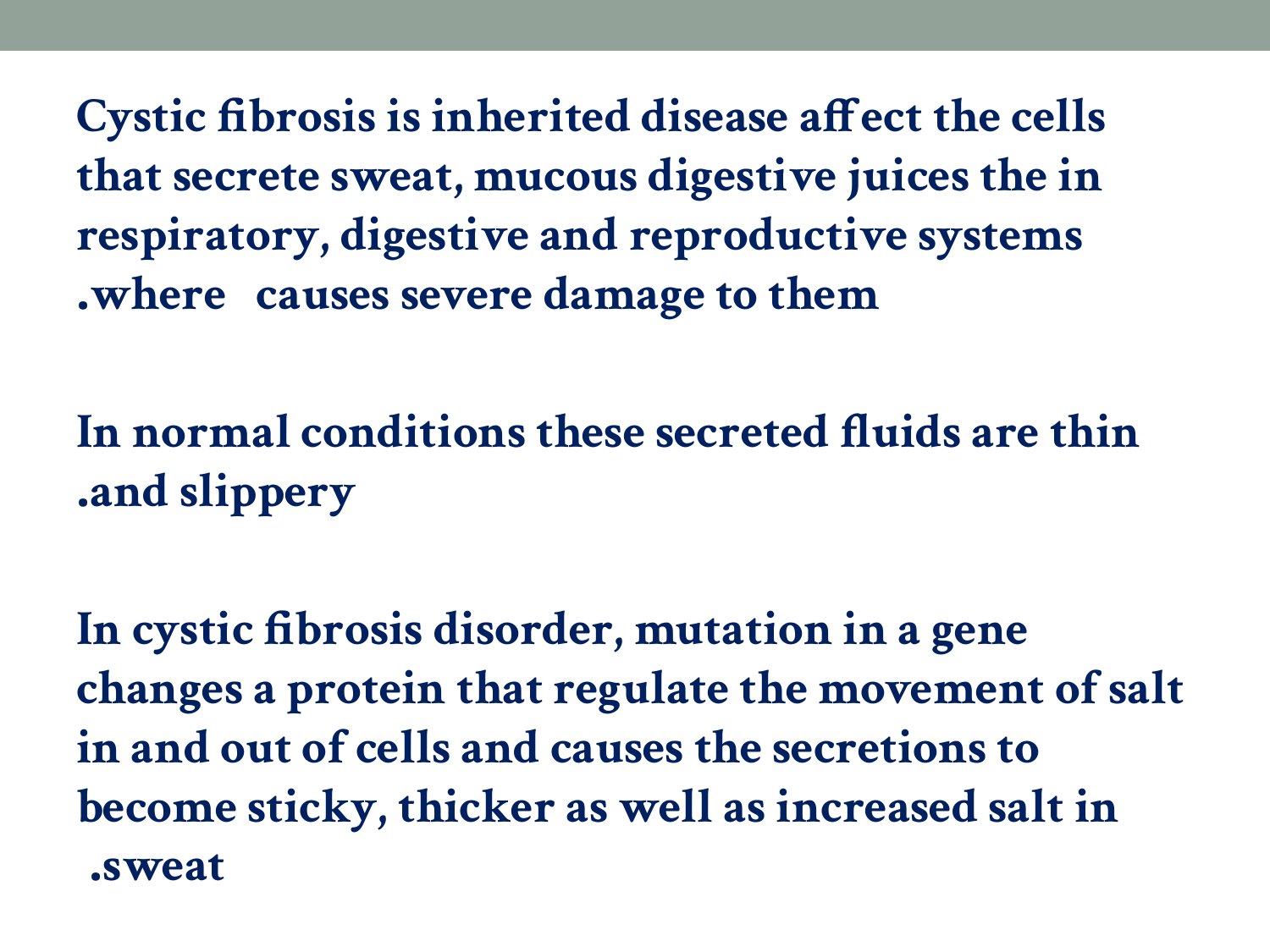

Cystic fibrosis is inherited disease affect the cells that secrete sweat, mucous digestive juices the in respiratory, digestive and reproductive systems where   causes severe damage to them.

In normal conditions these secreted fluids are thin and slippery.

In cystic fibrosis disorder, mutation in a gene changes a protein that regulate the movement of salt in and out of cells and causes the secretions to become sticky, thicker as well as increased salt in sweat.